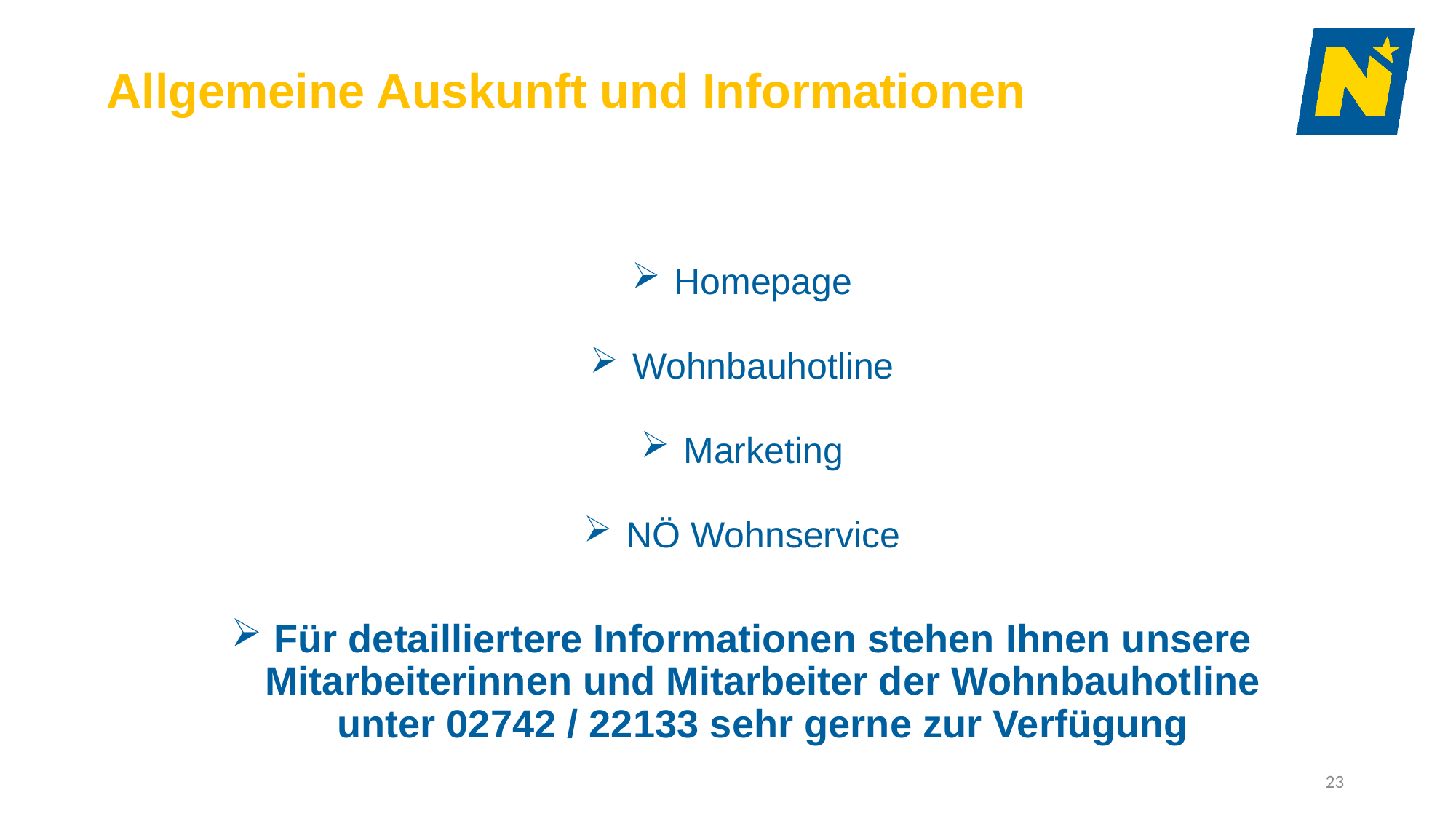

# Allgemeine Auskunft und Informationen
Homepage
Wohnbauhotline
Marketing
NÖ Wohnservice
Für detailliertere Informationen stehen Ihnen unsere Mitarbeiterinnen und Mitarbeiter der Wohnbauhotline
unter 02742 / 22133 sehr gerne zur Verfügung
23